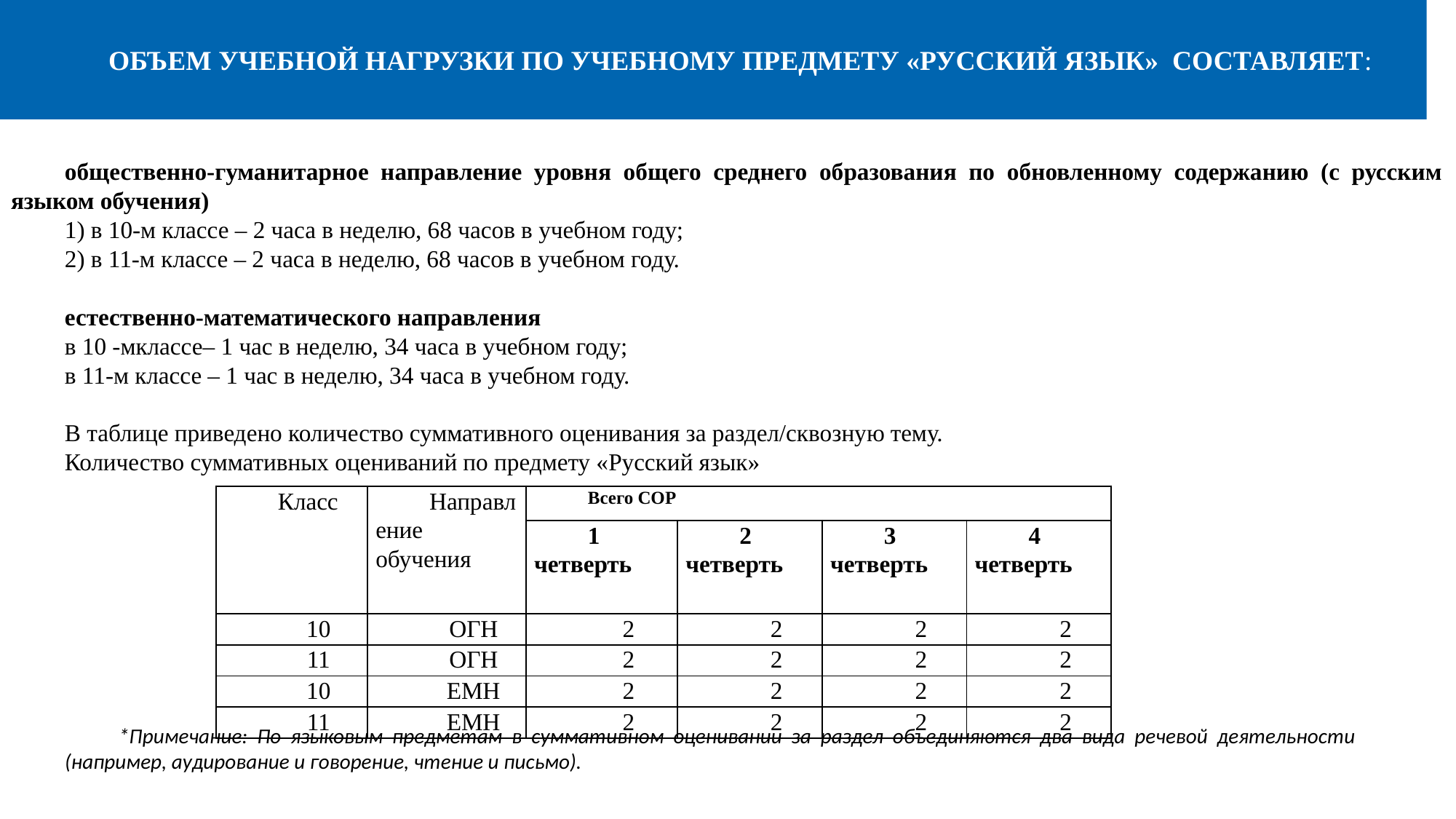

ОБЪЕМ УЧЕБНОЙ НАГРУЗКИ ПО УЧЕБНОМУ ПРЕДМЕТУ «РУССКИЙ ЯЗЫК»  СОСТАВЛЯЕТ:

общественно-гуманитарное направление уровня общего среднего образования по обновленному содержанию (с русским языком обучения)
1) в 10-м классе – 2 часа в неделю, 68 часов в учебном году;
2) в 11-м классе – 2 часа в неделю, 68 часов в учебном году.

естественно-математического направления
в 10 -мклассе– 1 час в неделю, 34 часа в учебном году;
в 11-м классе – 1 час в неделю, 34 часа в учебном году.

В таблице приведено количество суммативного оценивания за раздел/сквозную тему.
Количество суммативных оцениваний по предмету «Русский язык»
| Класс | Направление обучения | Всего СОР |  |  |  |
| --- | --- | --- | --- | --- | --- |
|  |  | 1 четверть | 2 четверть | 3 четверть | 4 четверть |
| 10 | ОГН | 2 | 2 | 2 | 2 |
| 11 | ОГН | 2 | 2 | 2 | 2 |
| 10 | ЕМН | 2 | 2 | 2 | 2 |
| 11 | ЕМН | 2 | 2 | 2 | 2 |
*Примечание: По языковым предметам в суммативном оценивании за раздел объединяются два вида речевой деятельности (например, аудирование и говорение, чтение и письмо).